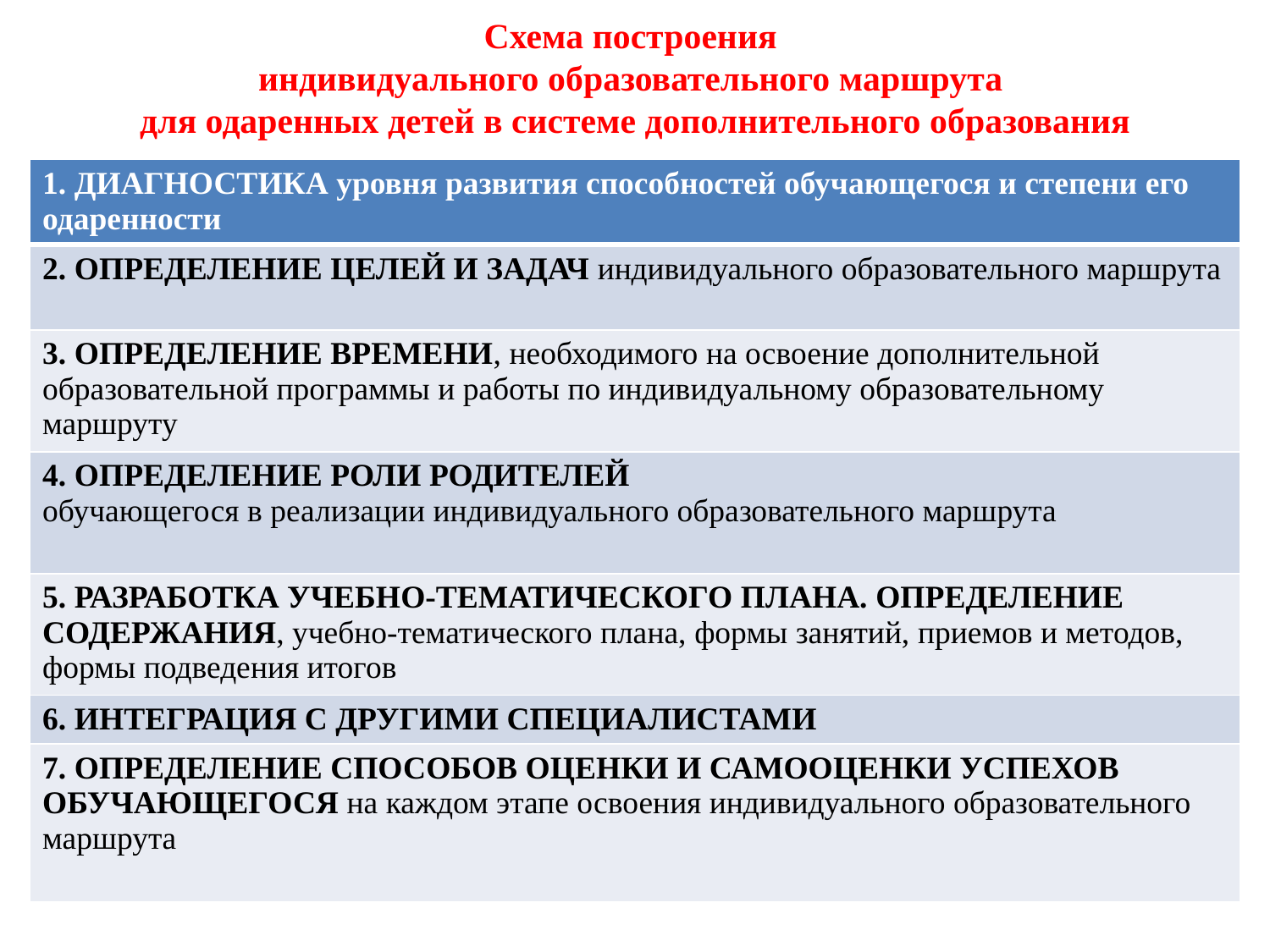

# Схема построения индивидуального образовательного маршрута для одаренных детей в системе дополнительного образования
| 1. ДИАГНОСТИКА уровня развития способностей обучающегося и степени его одаренности |
| --- |
| 2. ОПРЕДЕЛЕНИЕ ЦЕЛЕЙ И ЗАДАЧ индивидуального образовательного маршрута |
| 3. ОПРЕДЕЛЕНИЕ ВРЕМЕНИ, необходимого на освоение дополнительной образовательной программы и работы по индивидуальному образовательному маршруту |
| 4. ОПРЕДЕЛЕНИЕ РОЛИ РОДИТЕЛЕЙ обучающегося в реализации индивидуального образовательного маршрута |
| 5. РАЗРАБОТКА УЧЕБНО-ТЕМАТИЧЕСКОГО ПЛАНА. ОПРЕДЕЛЕНИЕ СОДЕРЖАНИЯ, учебно-тематического плана, формы занятий, приемов и методов, формы подведения итогов |
| 6. ИНТЕГРАЦИЯ С ДРУГИМИ СПЕЦИАЛИСТАМИ |
| 7. ОПРЕДЕЛЕНИЕ СПОСОБОВ ОЦЕНКИ И САМООЦЕНКИ УСПЕХОВ ОБУЧАЮЩЕГОСЯ на каждом этапе освоения индивидуального образовательного маршрута |